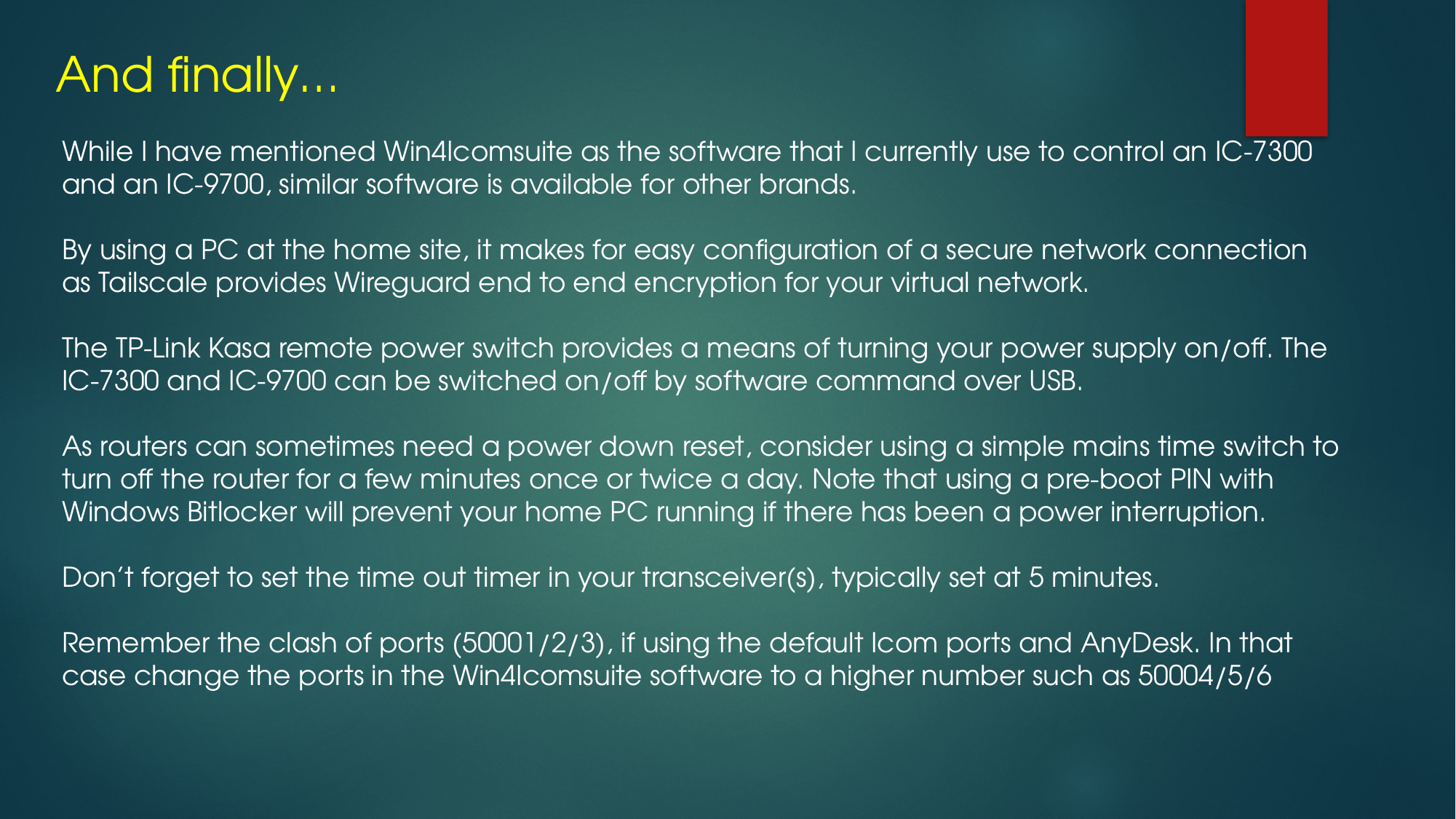

And finally…
While I have mentioned Win4Icomsuite as the software that I currently use to control an IC-7300 and an IC-9700, similar software is available for other brands.

By using a PC at the home site, it makes for easy configuration of a secure network connection as Tailscale provides Wireguard end to end encryption for your virtual network.

The TP-Link Kasa remote power switch provides a means of turning your power supply on/off. The IC-7300 and IC-9700 can be switched on/off by software command over USB.

As routers can sometimes need a power down reset, consider using a simple mains time switch to turn off the router for a few minutes once or twice a day. Note that using a pre-boot PIN with Windows Bitlocker will prevent your home PC running if there has been a power interruption.

Don’t forget to set the time out timer in your transceiver(s), typically set at 5 minutes.

Remember the clash of ports (50001/2/3), if using the default Icom ports and AnyDesk. In that case change the ports in the Win4Icomsuite software to a higher number such as 50004/5/6